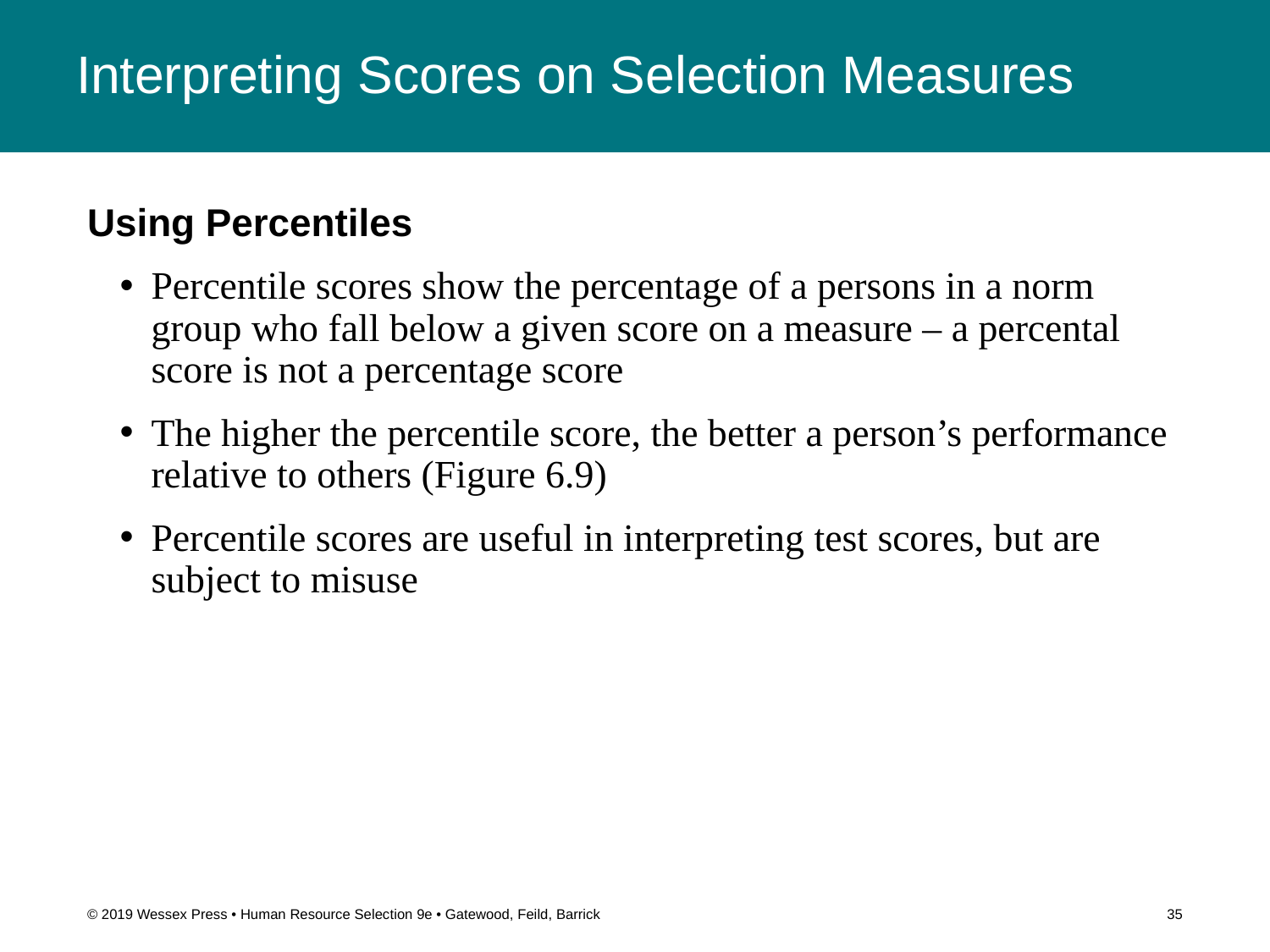

# Interpreting Scores on Selection Measures
Using Percentiles
Percentile scores show the percentage of a persons in a norm group who fall below a given score on a measure – a percental score is not a percentage score
The higher the percentile score, the better a person’s performance relative to others (Figure 6.9)
Percentile scores are useful in interpreting test scores, but are subject to misuse
© 2019 Wessex Press • Human Resource Selection 9e • Gatewood, Feild, Barrick
35